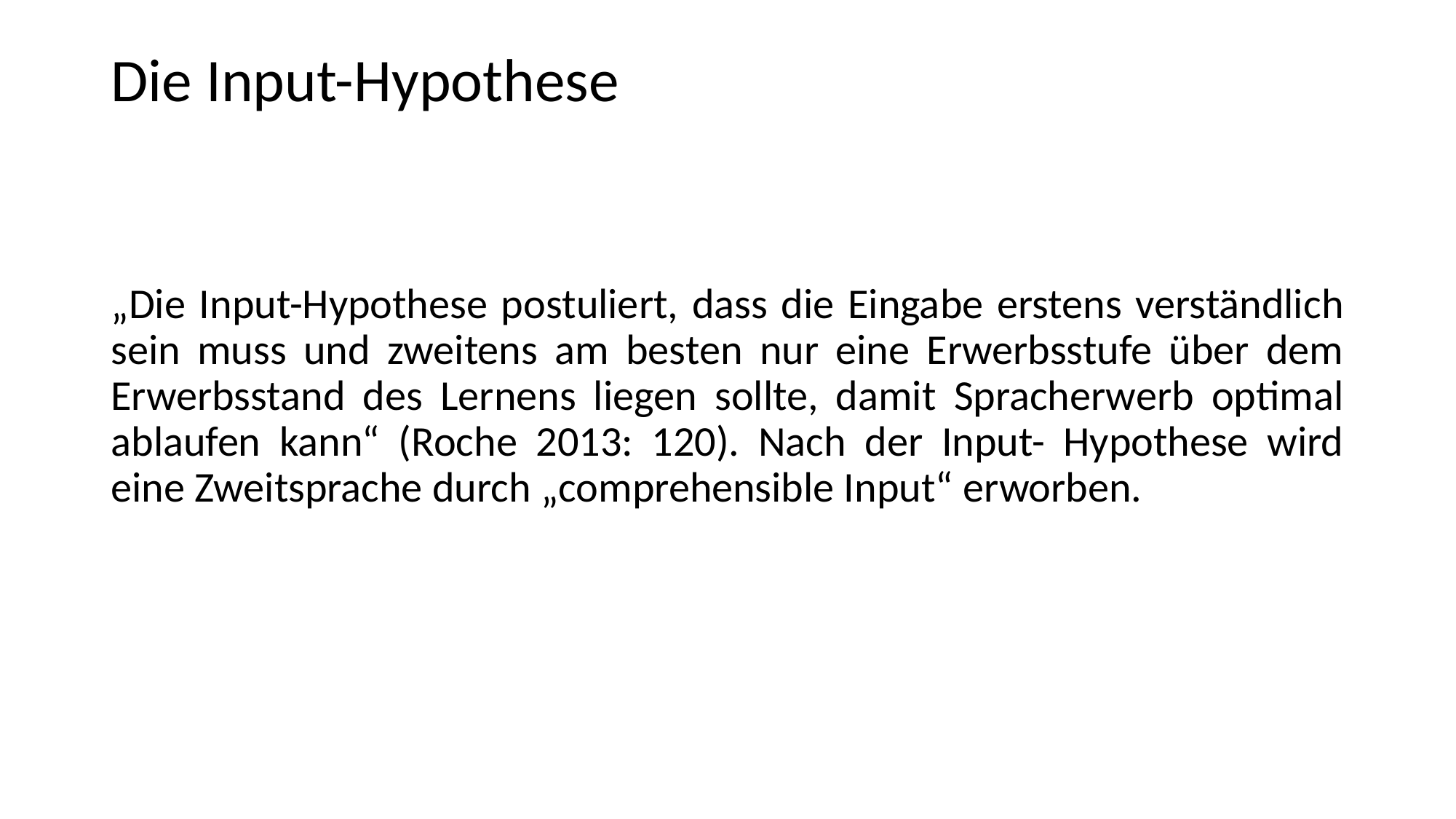

# Die Input-Hypothese

„Die Input-Hypothese postuliert, dass die Eingabe erstens verständlich sein muss und zweitens am besten nur eine Erwerbsstufe über dem Erwerbsstand des Lernens liegen sollte, damit Spracherwerb optimal ablaufen kann“ (Roche 2013: 120). Nach der Input- Hypothese wird eine Zweitsprache durch „comprehensible Input“ erworben.